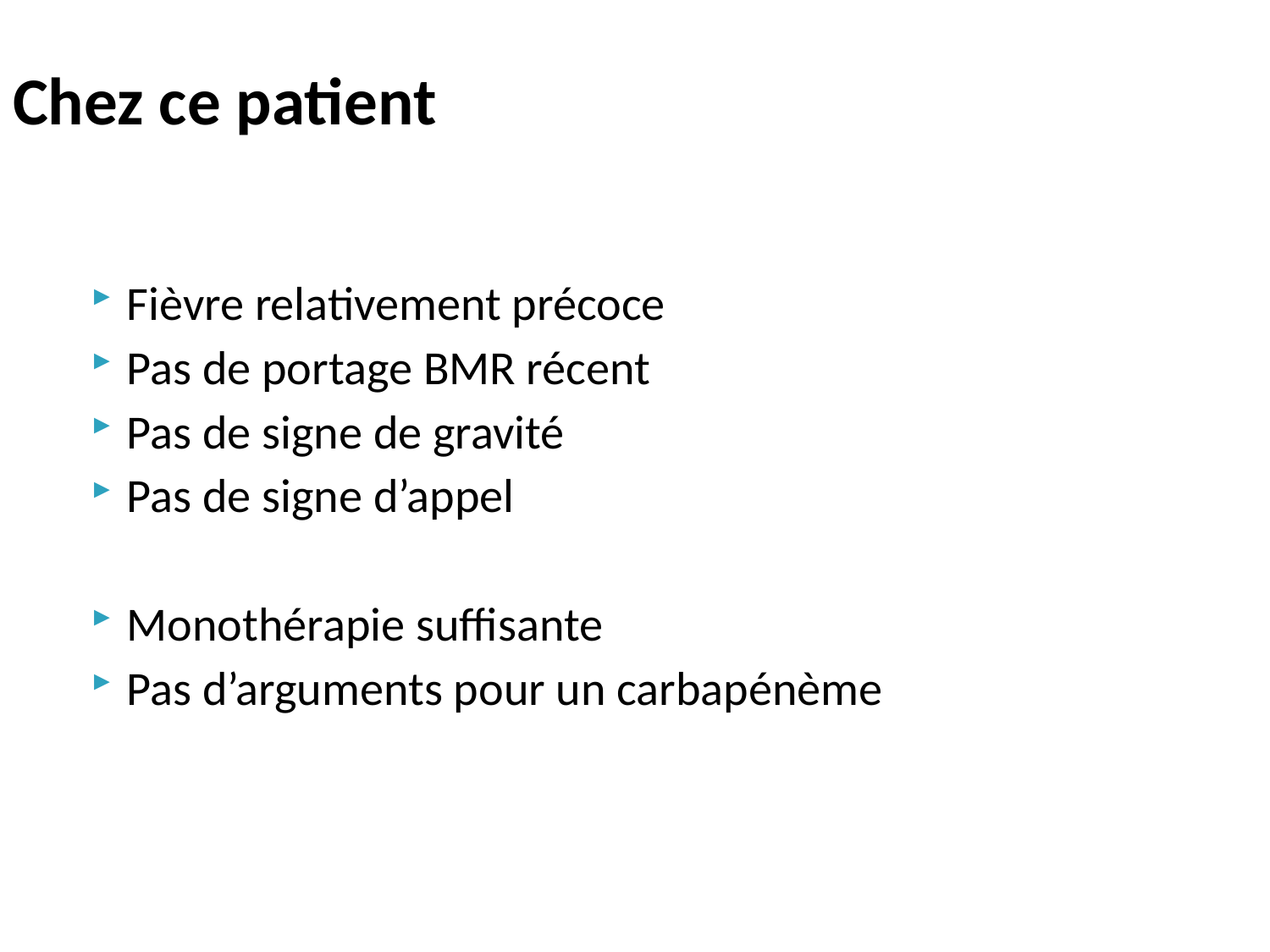

# Chez ce patient
Fièvre relativement précoce
Pas de portage BMR récent
Pas de signe de gravité
Pas de signe d’appel

Monothérapie suffisante
Pas d’arguments pour un carbapénème